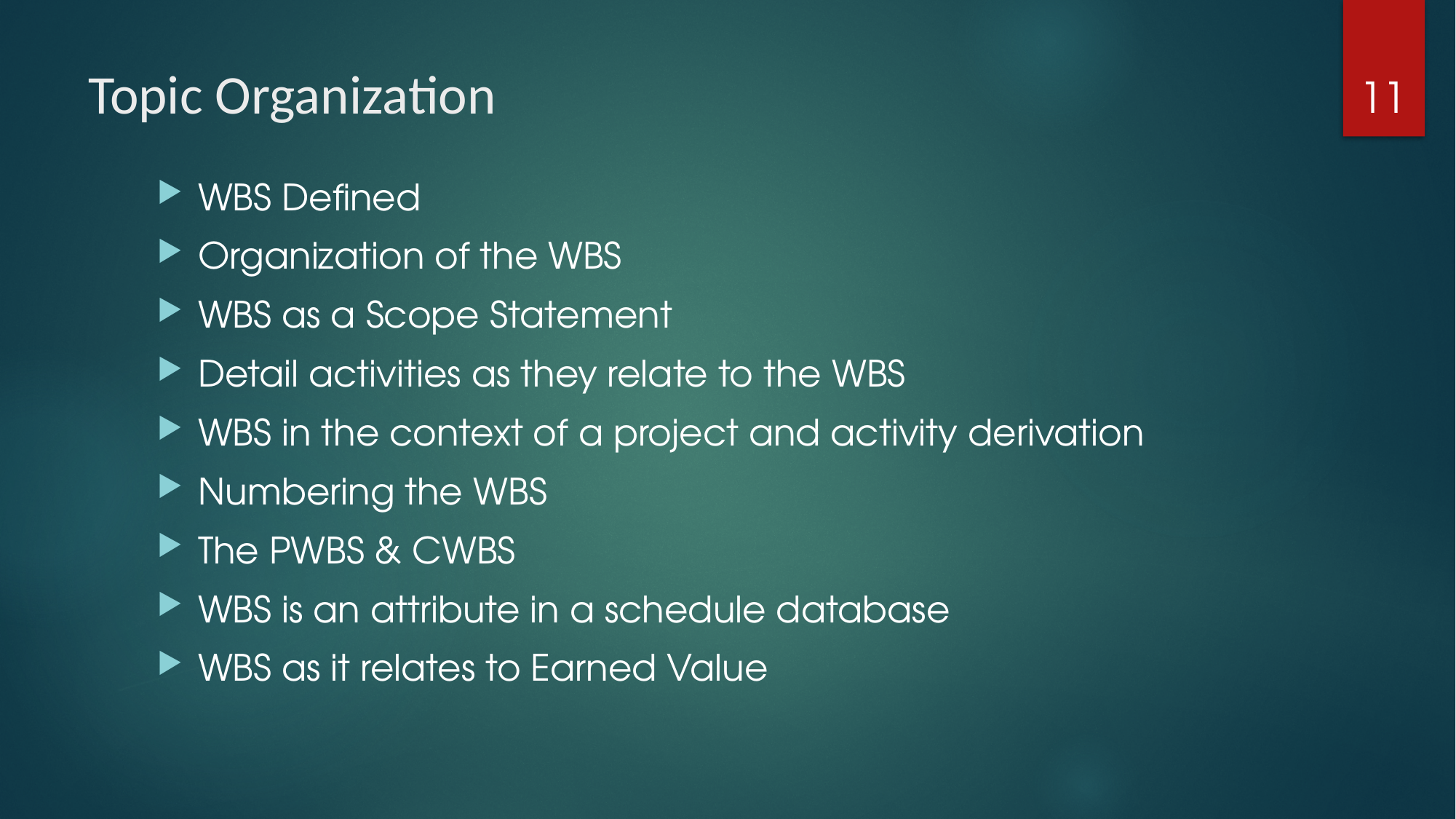

11
# Topic Organization
WBS Defined
Organization of the WBS
WBS as a Scope Statement
Detail activities as they relate to the WBS
WBS in the context of a project and activity derivation
Numbering the WBS
The PWBS & CWBS
WBS is an attribute in a schedule database
WBS as it relates to Earned Value